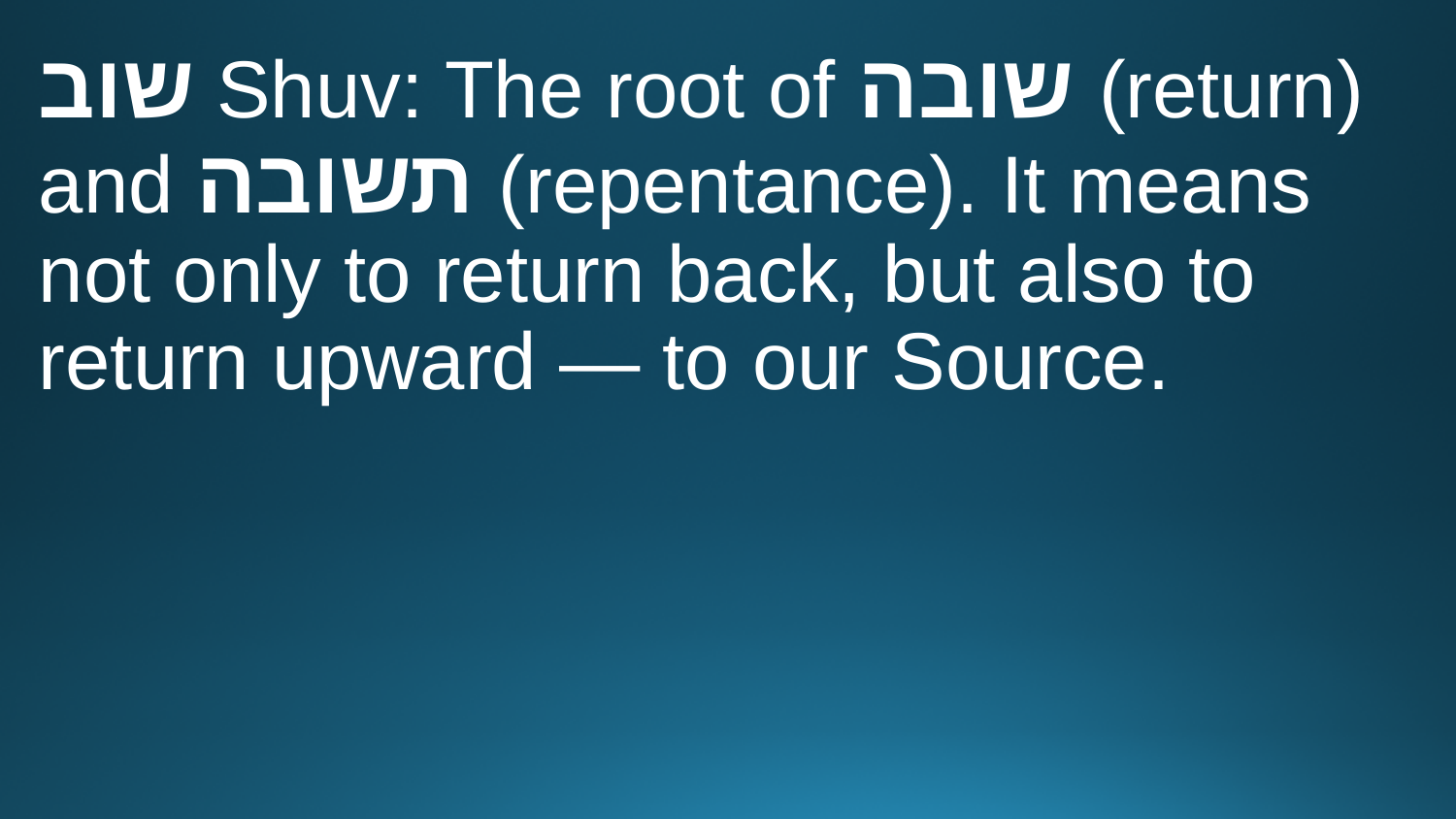

שוב Shuv: The root of שובה (return) and תשובה (repentance). It means not only to return back, but also to return upward — to our Source.